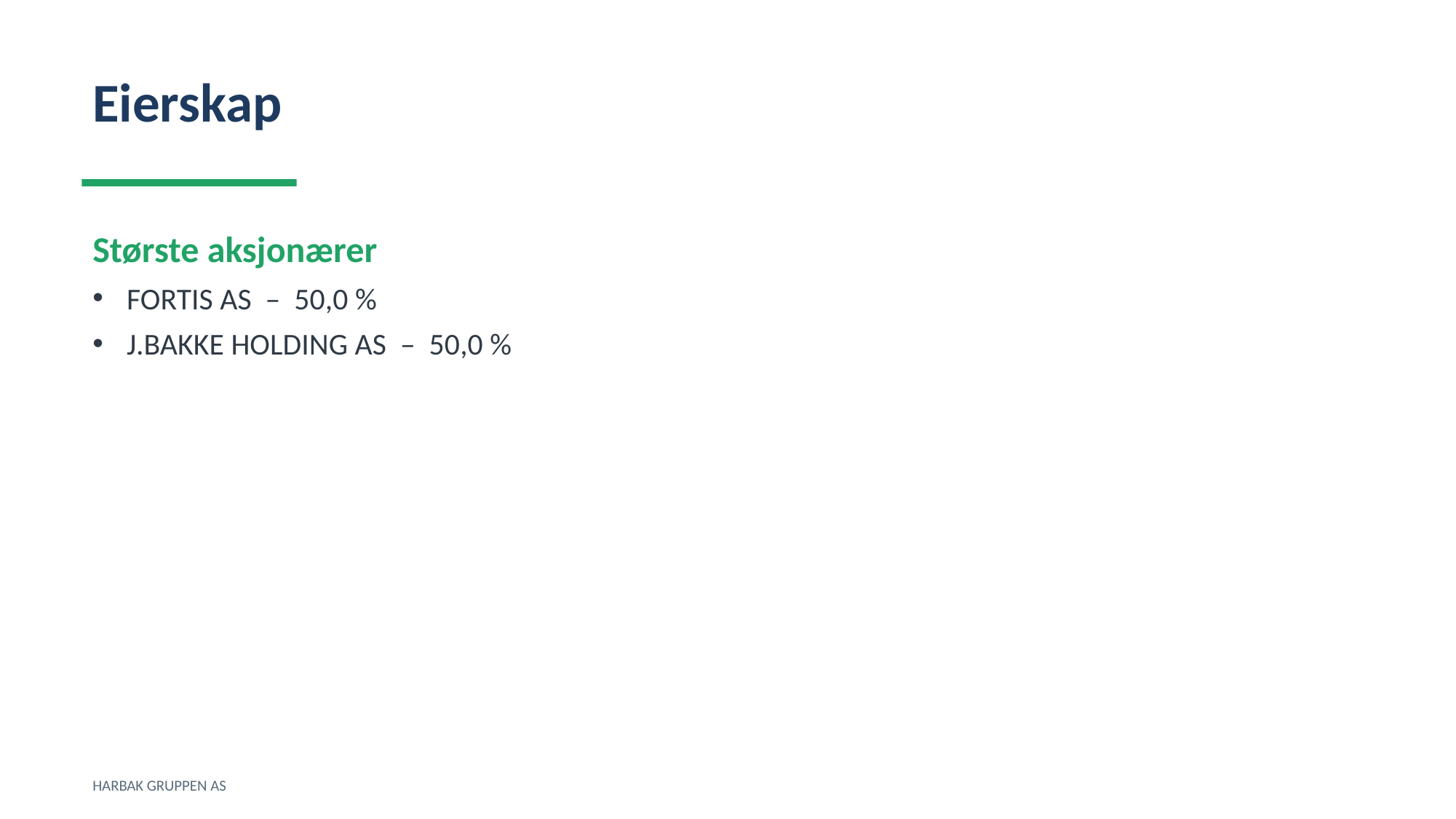

Eierskap

Største aksjonærer
FORTIS AS  –  50,0 %
J.BAKKE HOLDING AS  –  50,0 %
HARBAK GRUPPEN AS